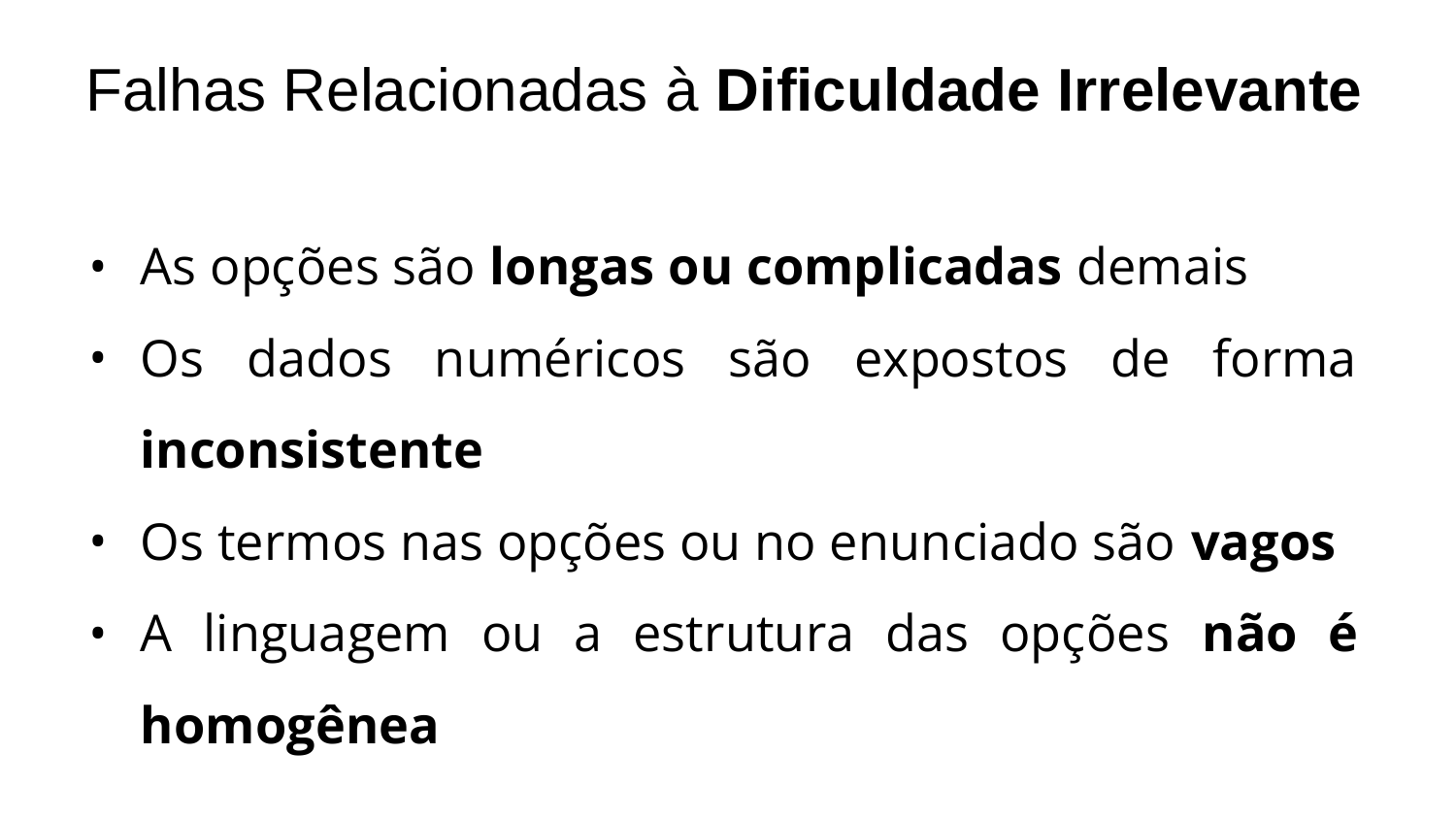

# Falhas Relacionadas à Dificuldade Irrelevante
As opções são longas ou complicadas demais
Os dados numéricos são expostos de forma inconsistente
Os termos nas opções ou no enunciado são vagos
A linguagem ou a estrutura das opções não é homogênea